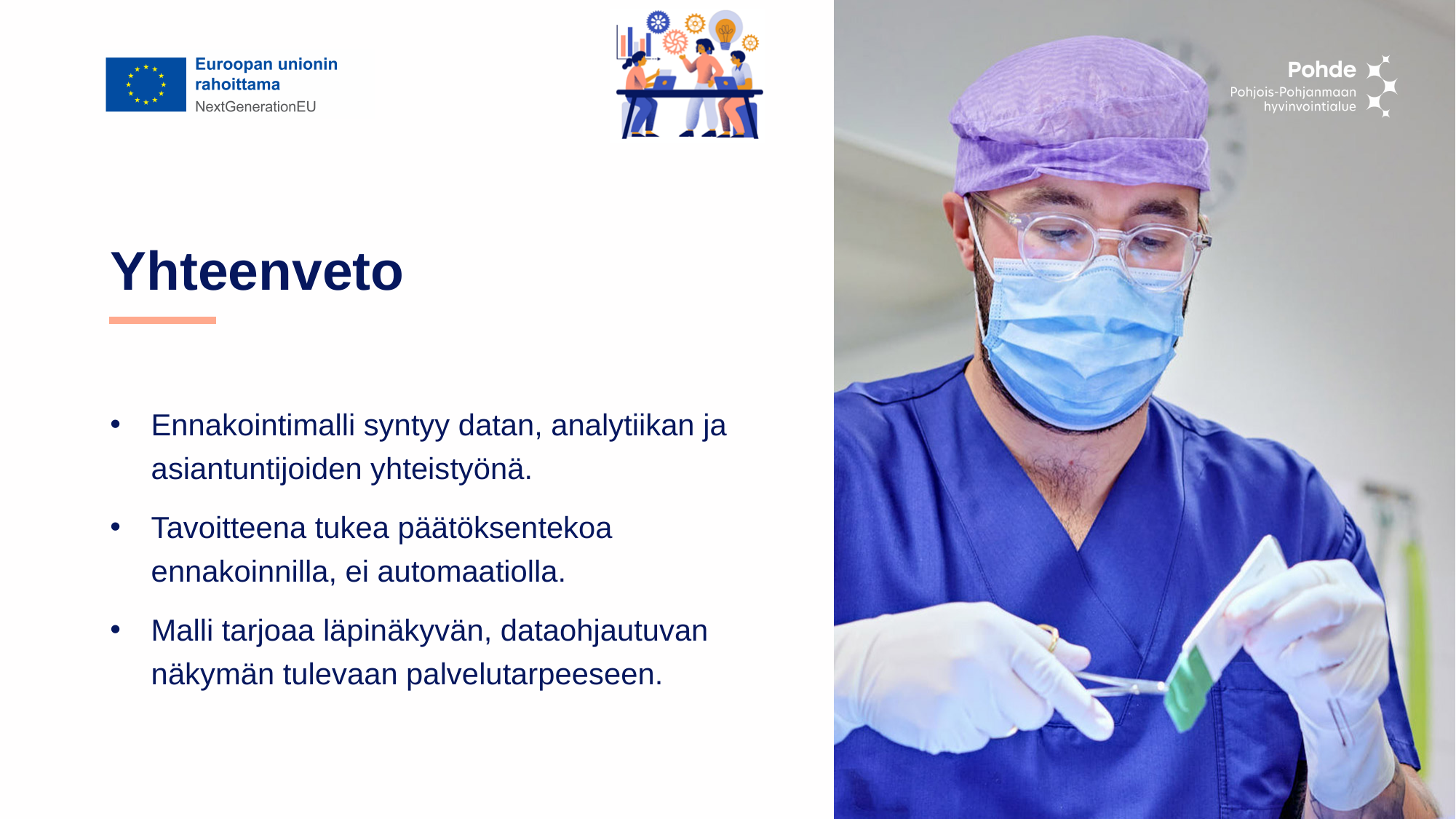

# Yhteenveto

Ennakointimalli syntyy datan, analytiikan ja asiantuntijoiden yhteistyönä.
Tavoitteena tukea päätöksentekoa ennakoinnilla, ei automaatiolla.
Malli tarjoaa läpinäkyvän, dataohjautuvan näkymän tulevaan palvelutarpeeseen.